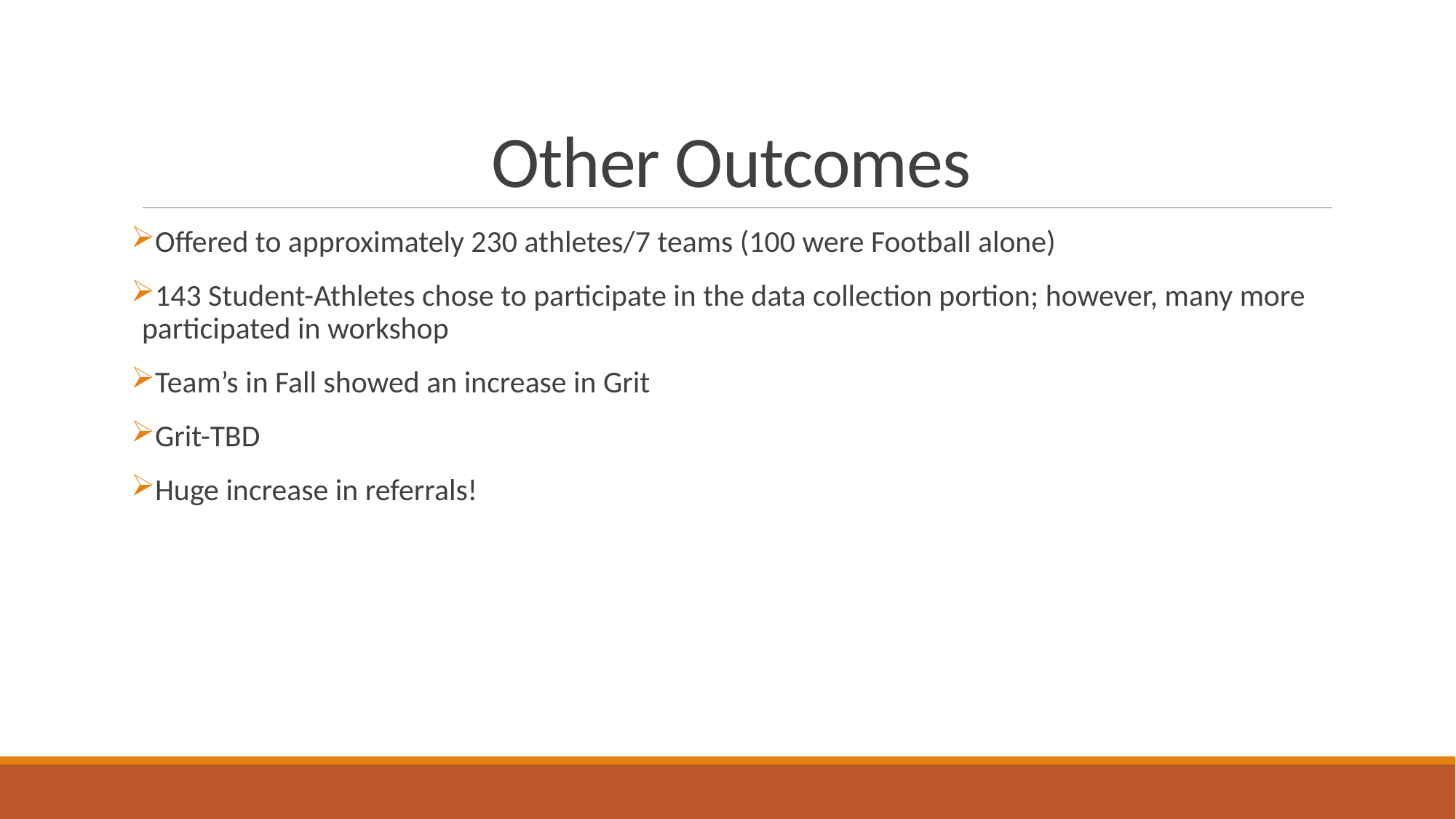

# Other Outcomes
Offered to approximately 230 athletes/7 teams (100 were Football alone)
143 Student-Athletes chose to participate in the data collection portion; however, many more participated in workshop
Team’s in Fall showed an increase in Grit
Grit-TBD
Huge increase in referrals!